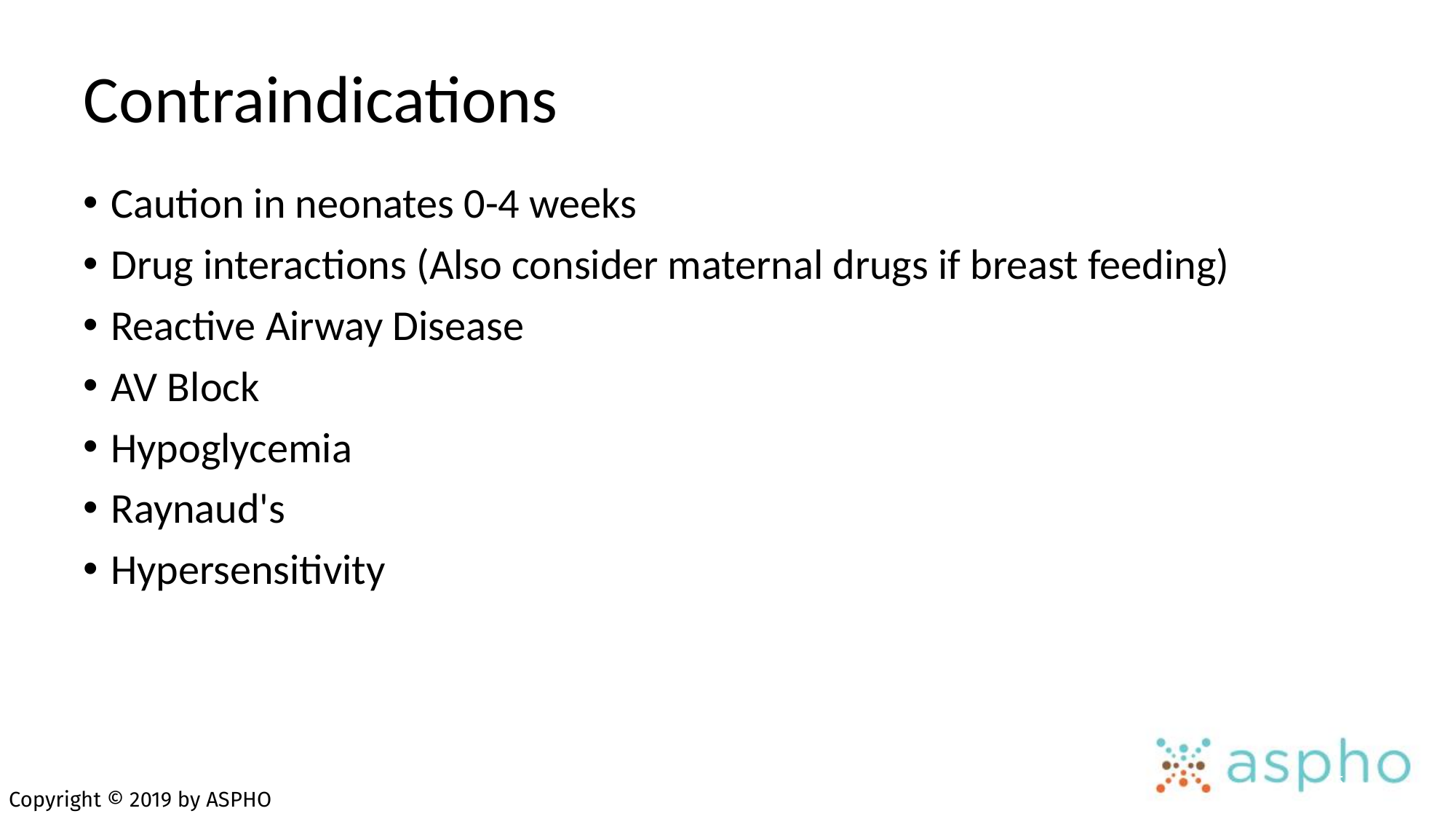

# Contraindications
Caution in neonates 0-4 weeks
Drug interactions (Also consider maternal drugs if breast feeding)
Reactive Airway Disease
AV Block
Hypoglycemia
Raynaud's
Hypersensitivity
35
Copyright © 2019 by ASPHO